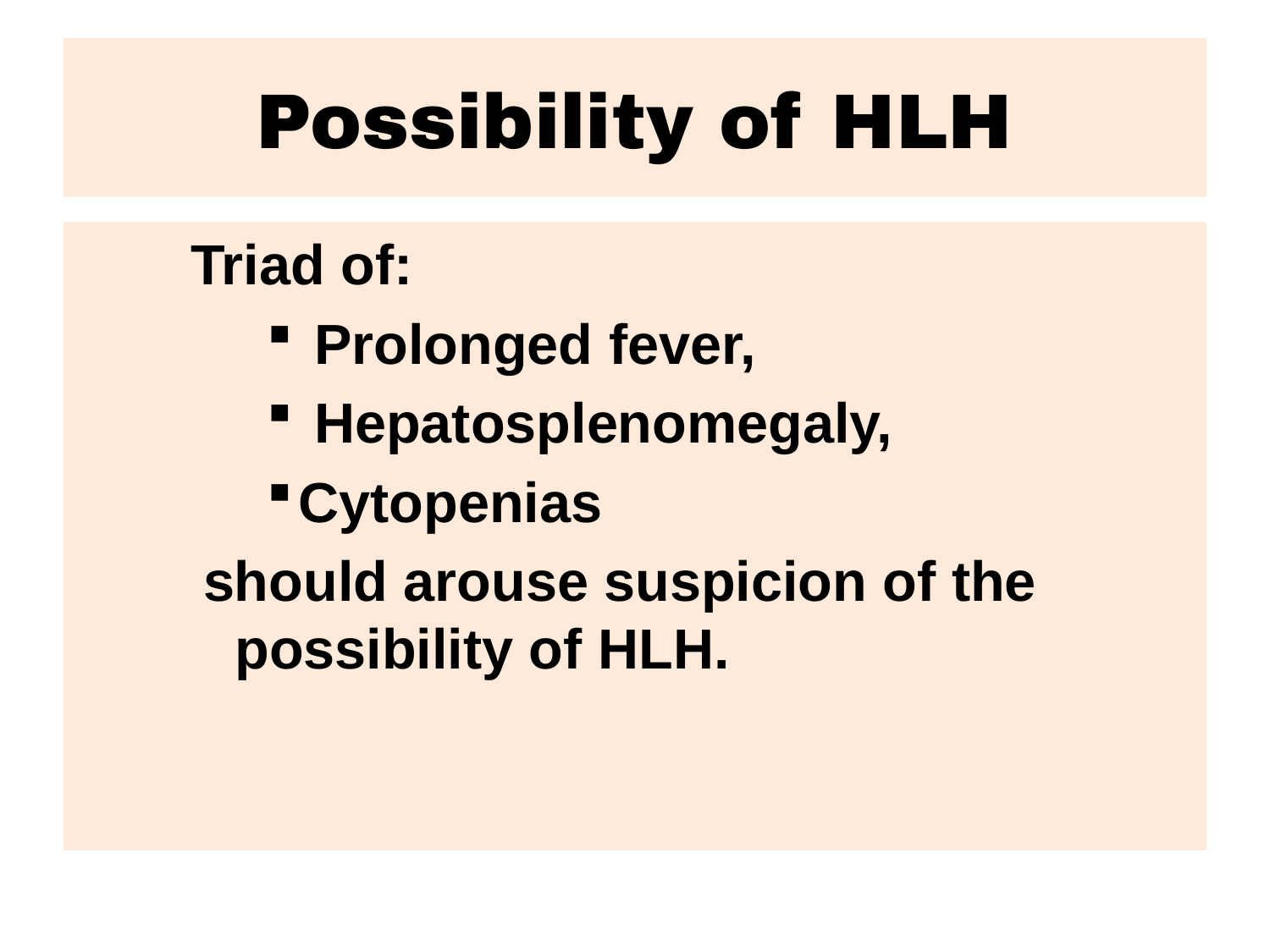

# Possibility of HLH
    Triad of:
 Prolonged fever,
 Hepatosplenomegaly,
Cytopenias
should arouse suspicion of the possibility of HLH.